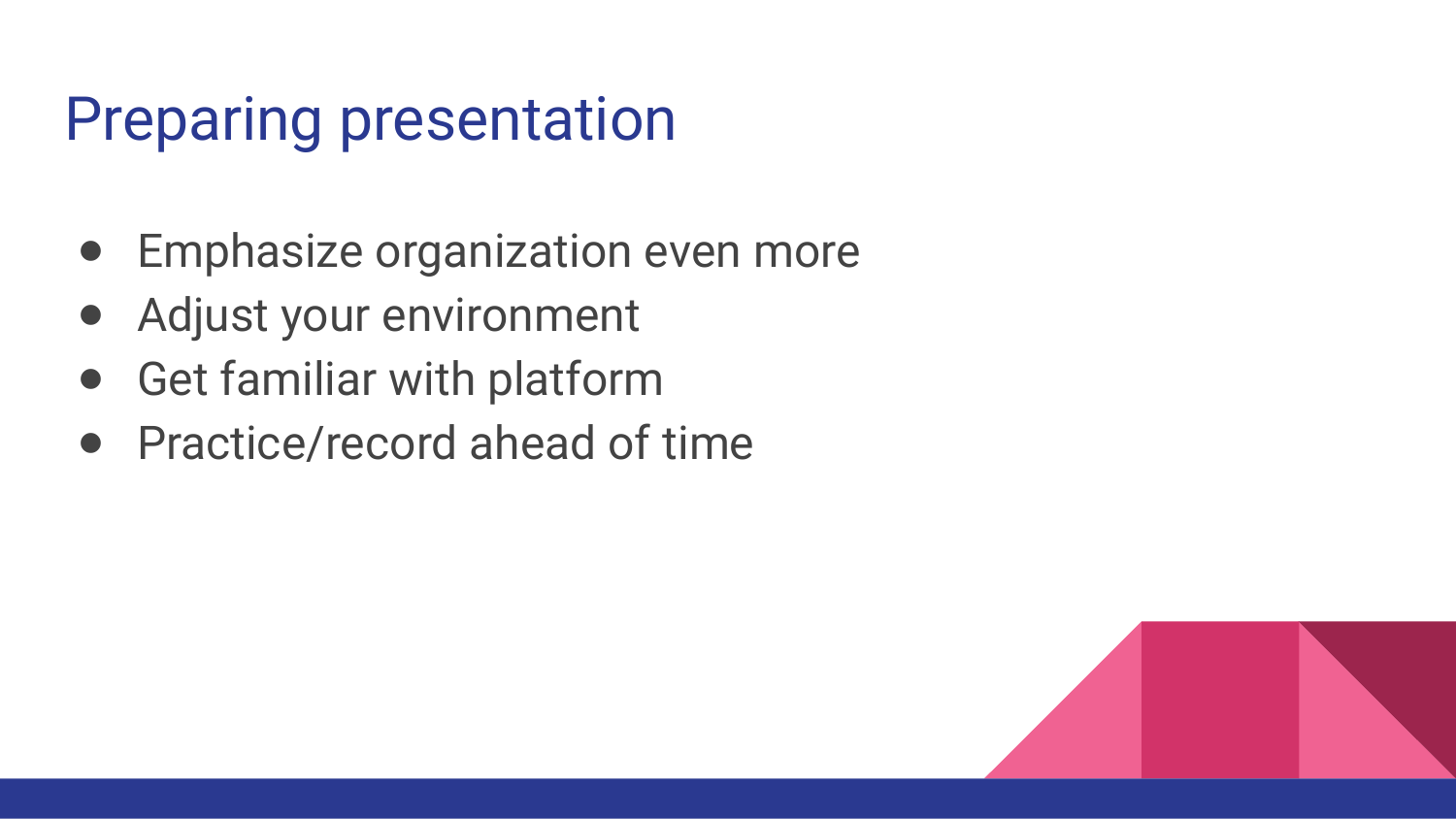

# Preparing presentation

Emphasize organization even more
Adjust your environment
Get familiar with platform
Practice/record ahead of time